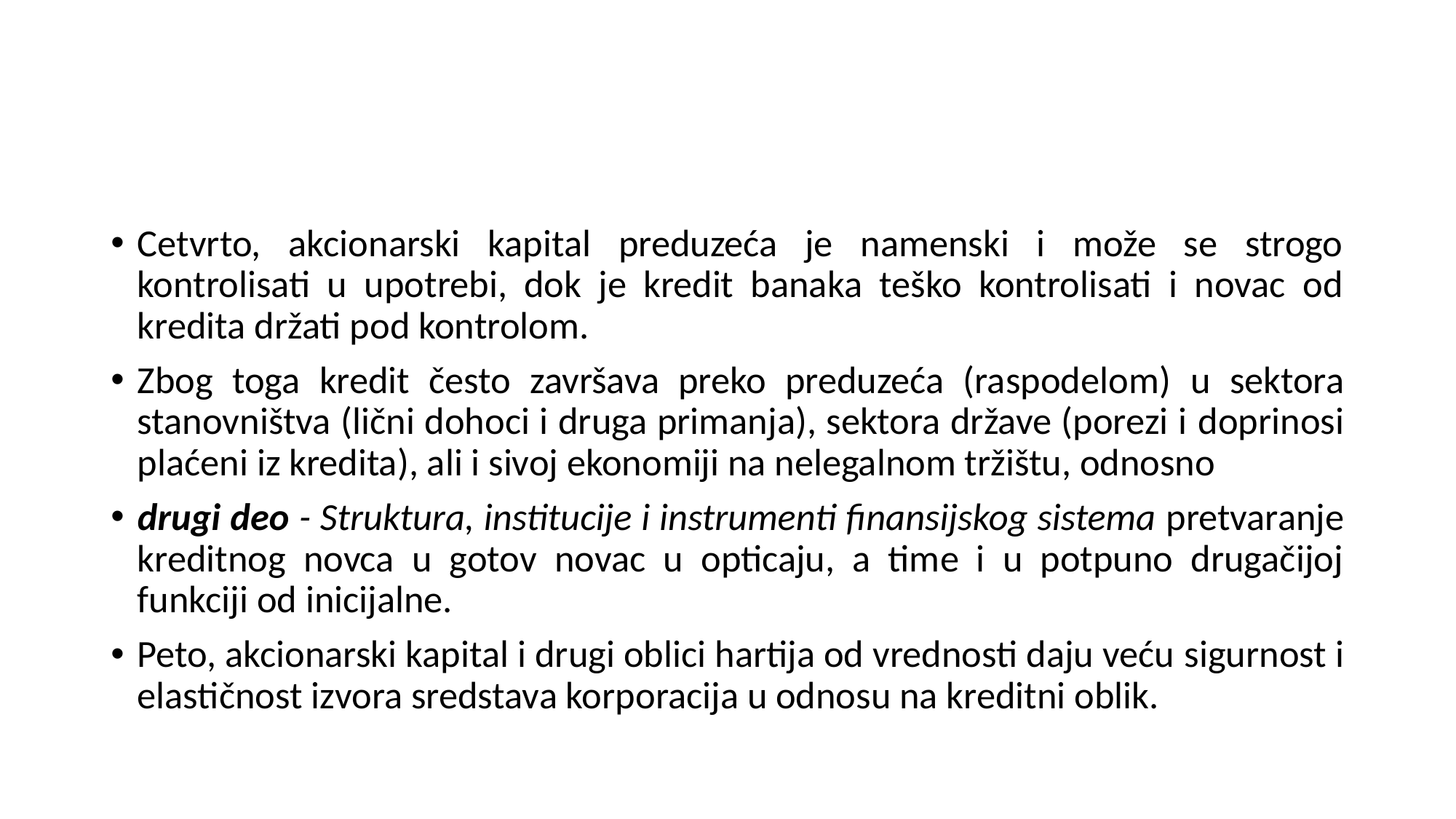

#
Cetvrto, akcionarski kapital preduzeća je namenski i može se strogo kontrolisati u upotrebi, dok je kredit banaka teško kontrolisati i novac od kredita držati pod kontrolom.
Zbog toga kredit često završava preko preduzeća (raspodelom) u sektora stanovništva (lični dohoci i druga primanja), sektora države (porezi i doprinosi plaćeni iz kredita), ali i sivoj ekonomiji na nelegalnom tržištu, odnosno
drugi deo - Struktura, institucije i instrumenti finansijskog sistema pretvaranje kreditnog novca u gotov novac u opticaju, a time i u potpuno drugačijoj funkciji od inicijalne.
Peto, akcionarski kapital i drugi oblici hartija od vrednosti daju veću sigurnost i elastičnost izvora sredstava korporacija u odnosu na kreditni oblik.